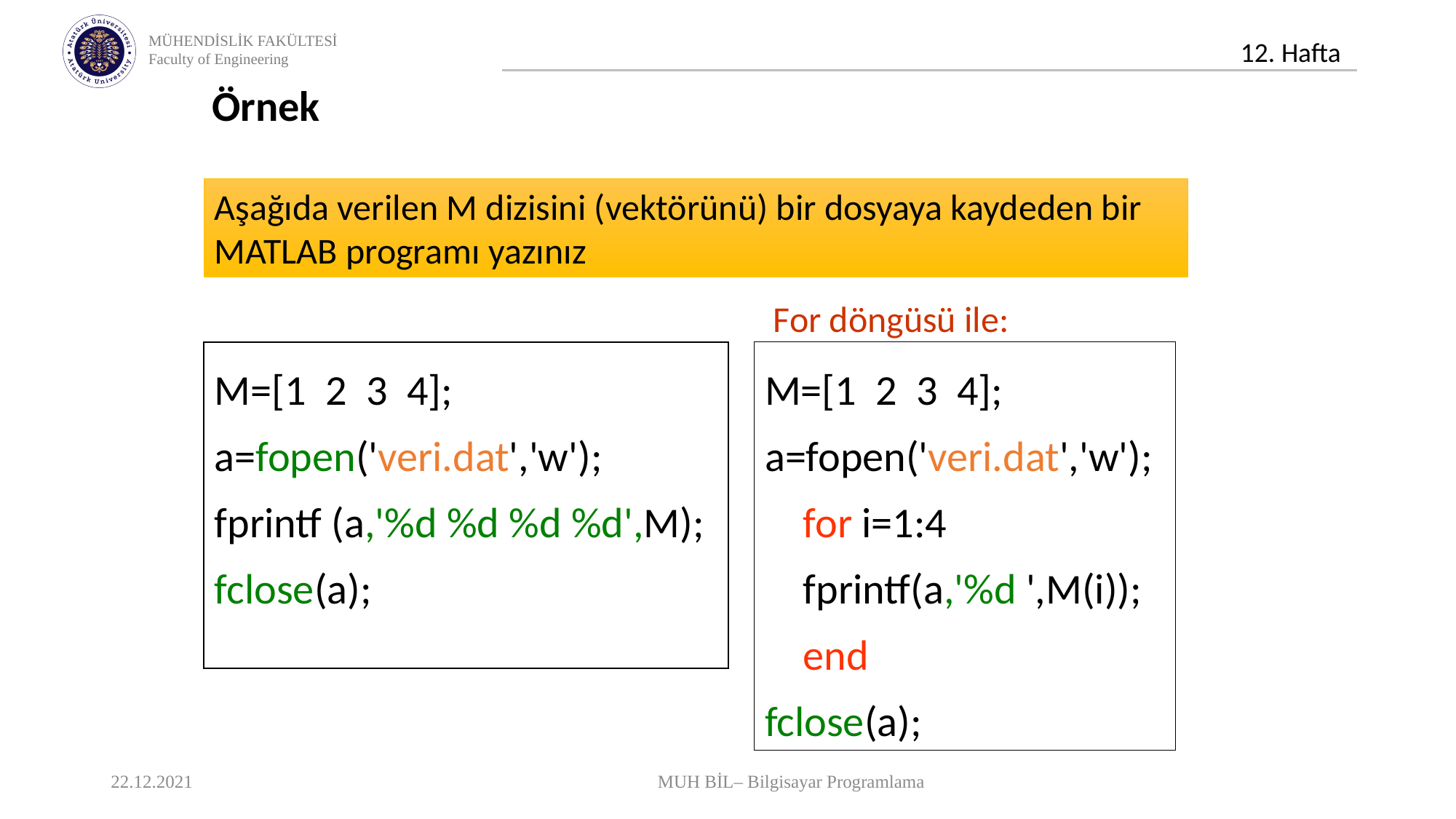

Örnek
Aşağıda verilen M dizisini (vektörünü) bir dosyaya kaydeden bir MATLAB programı yazınız
For döngüsü ile:
M=[1  2  3  4];
a=fopen('veri.dat','w');
fprintf (a,'%d %d %d %d',M);
fclose(a);

M=[1  2  3  4];
a=fopen('veri.dat','w');
    for i=1:4
    fprintf(a,'%d ',M(i));
    end
fclose(a);

22.12.2021
MUH BİL– Bilgisayar Programlama